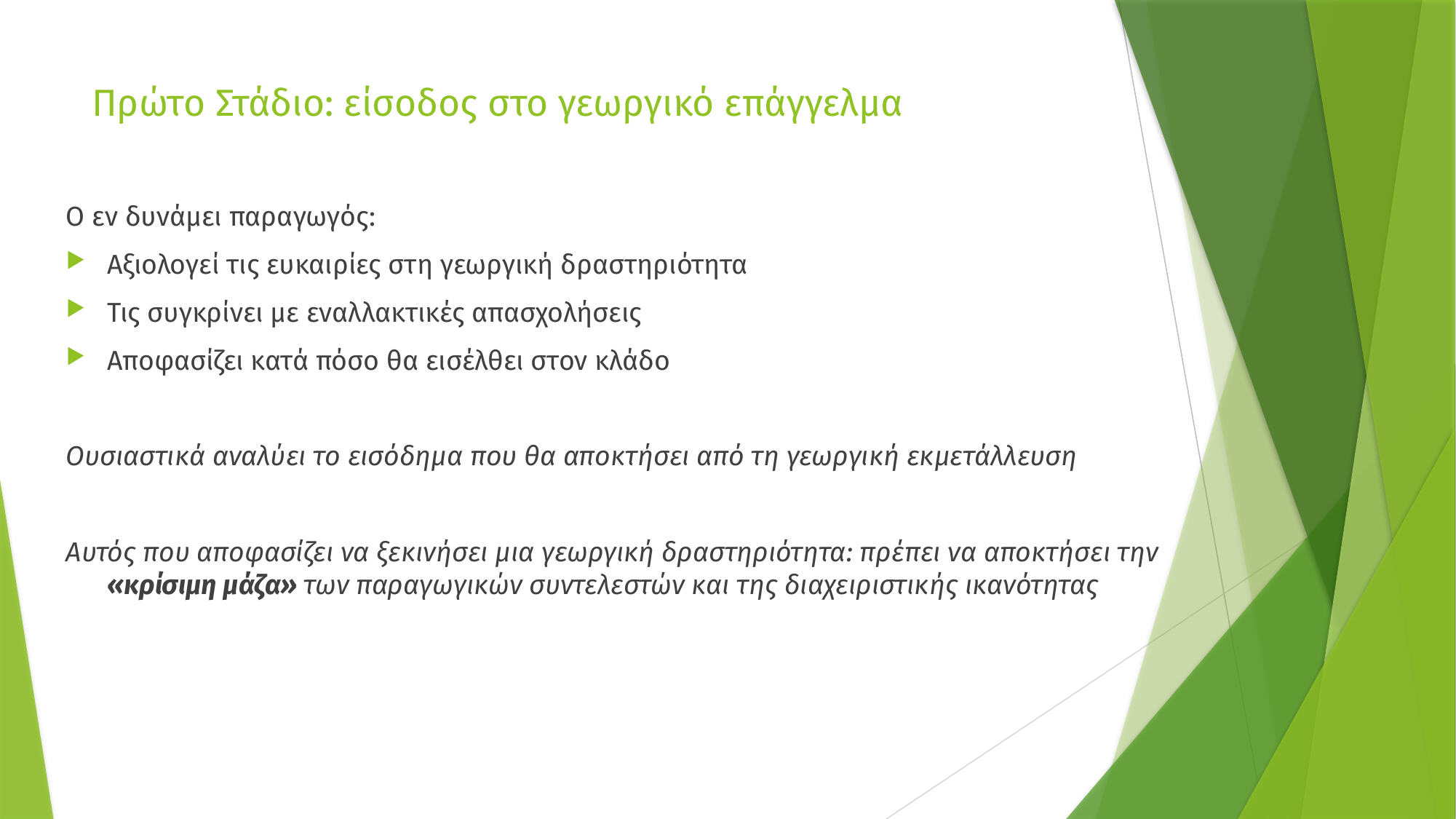

# Πρώτο Στάδιο: είσοδος στο γεωργικό επάγγελμα
Ο εν δυνάμει παραγωγός:
Αξιολογεί τις ευκαιρίες στη γεωργική δραστηριότητα
Τις συγκρίνει με εναλλακτικές απασχολήσεις
Αποφασίζει κατά πόσο θα εισέλθει στον κλάδο

Ουσιαστικά αναλύει το εισόδημα που θα αποκτήσει από τη γεωργική εκμετάλλευση

Αυτός που αποφασίζει να ξεκινήσει μια γεωργική δραστηριότητα: πρέπει να αποκτήσει την «κρίσιμη μάζα» των παραγωγικών συντελεστών και της διαχειριστικής ικανότητας